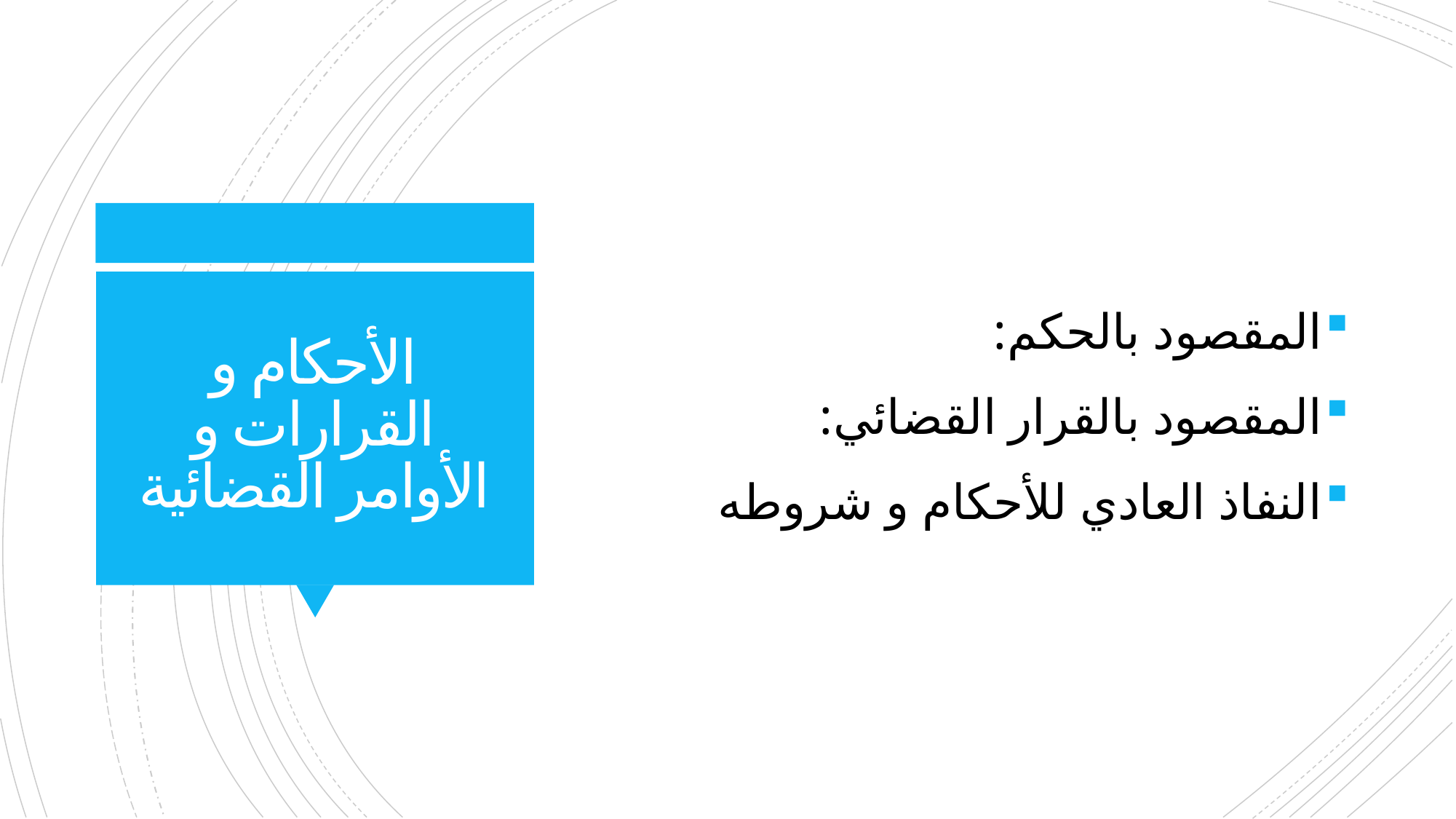

المقصود بالحكم:
المقصود بالقرار القضائي:
النفاذ العادي للأحكام و شروطه
# الأحكام و القرارات و الأوامر القضائية